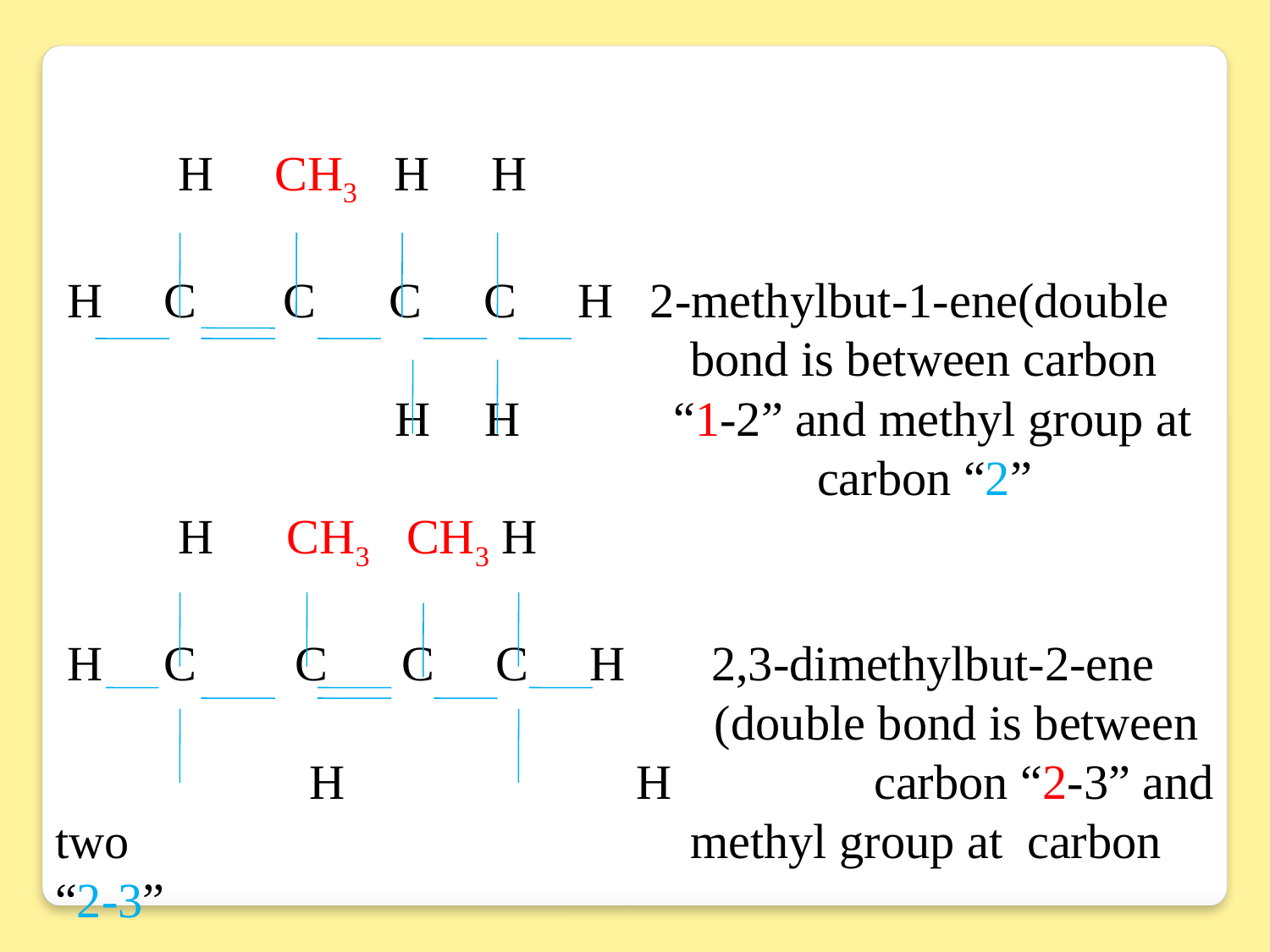

H     CH3   H     H

 H     C       C      C     C     H   2-methylbut-1-ene(double 						bond is between carbon    		       H	    H 	         “1-2” and methyl group at 						carbon “2”
          H      CH3   CH3 H

 H     C        C      C     C     H       2,3-dimethylbut-2-ene     					  (double bond is between               	H		      H	               carbon “2-3” and two 					methyl group at  carbon “2-3”